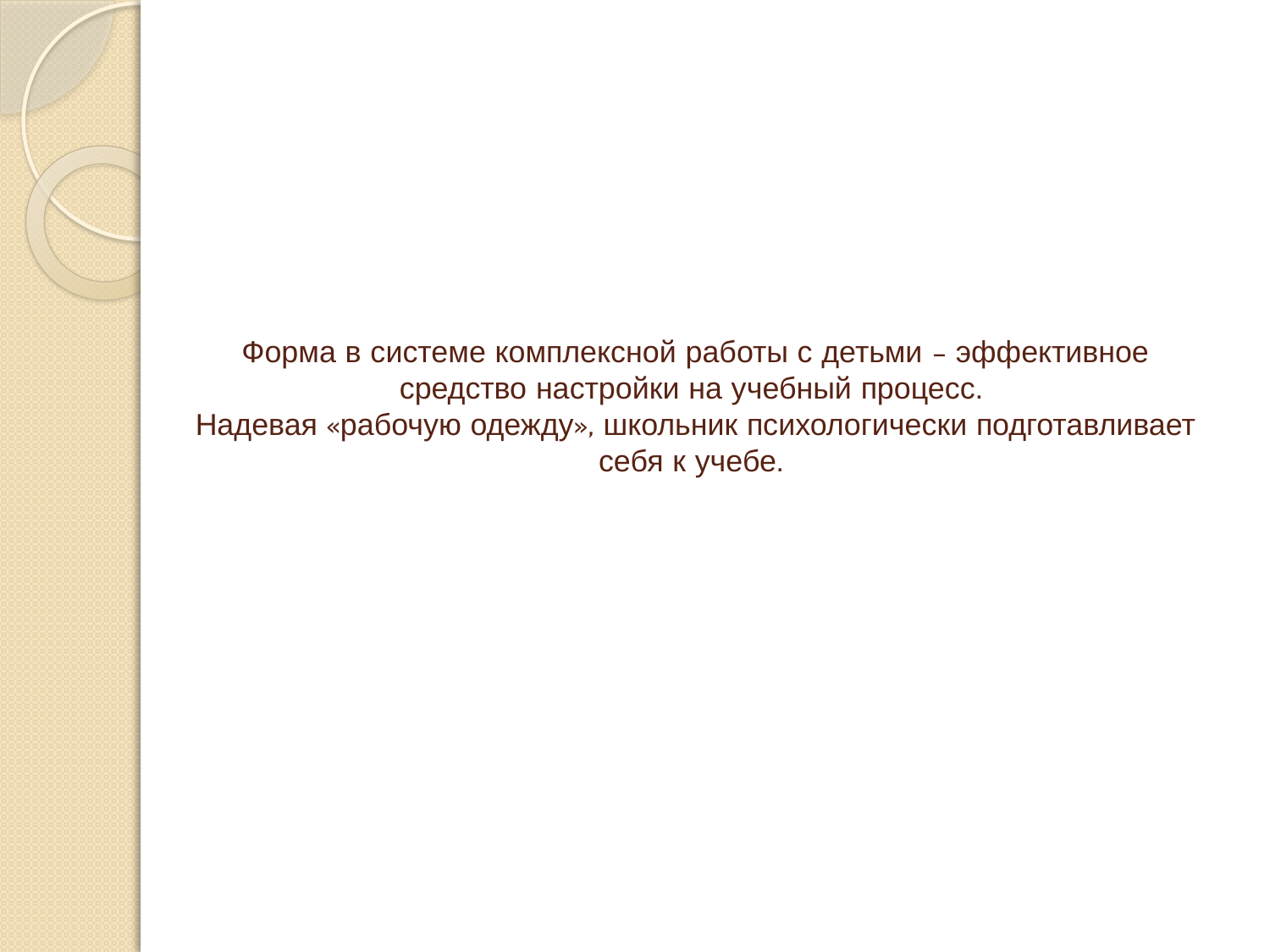

# Форма в системе комплексной работы с детьми – эффективное средство настройки на учебный процесс. Надевая «рабочую одежду», школьник психологически подготавливает себя к учебе.